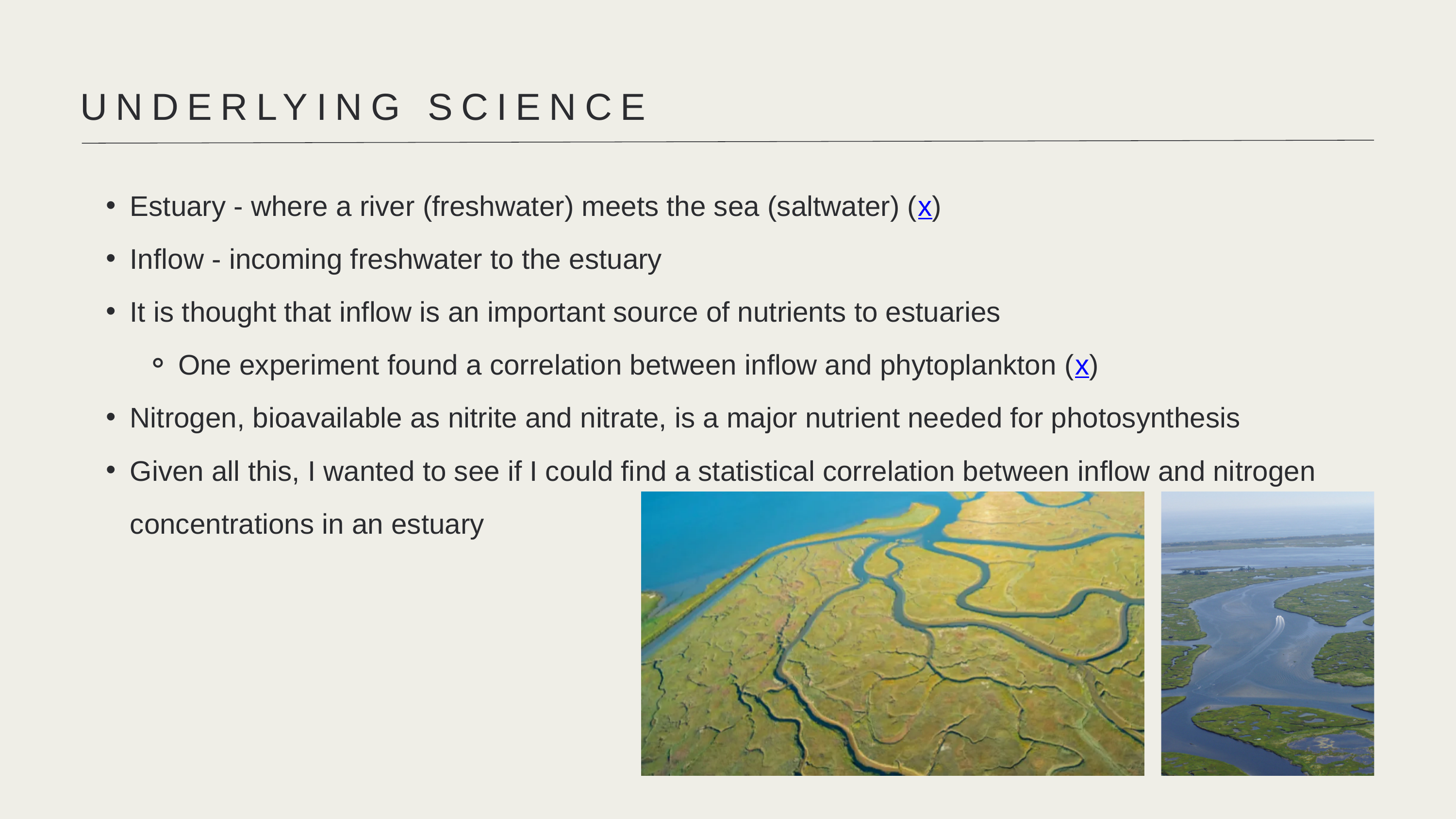

UNDERLYING SCIENCE

Estuary - where a river (freshwater) meets the sea (saltwater) (x)
Inflow - incoming freshwater to the estuary
It is thought that inflow is an important source of nutrients to estuaries
One experiment found a correlation between inflow and phytoplankton (x)
Nitrogen, bioavailable as nitrite and nitrate, is a major nutrient needed for photosynthesis
Given all this, I wanted to see if I could find a statistical correlation between inflow and nitrogen concentrations in an estuary